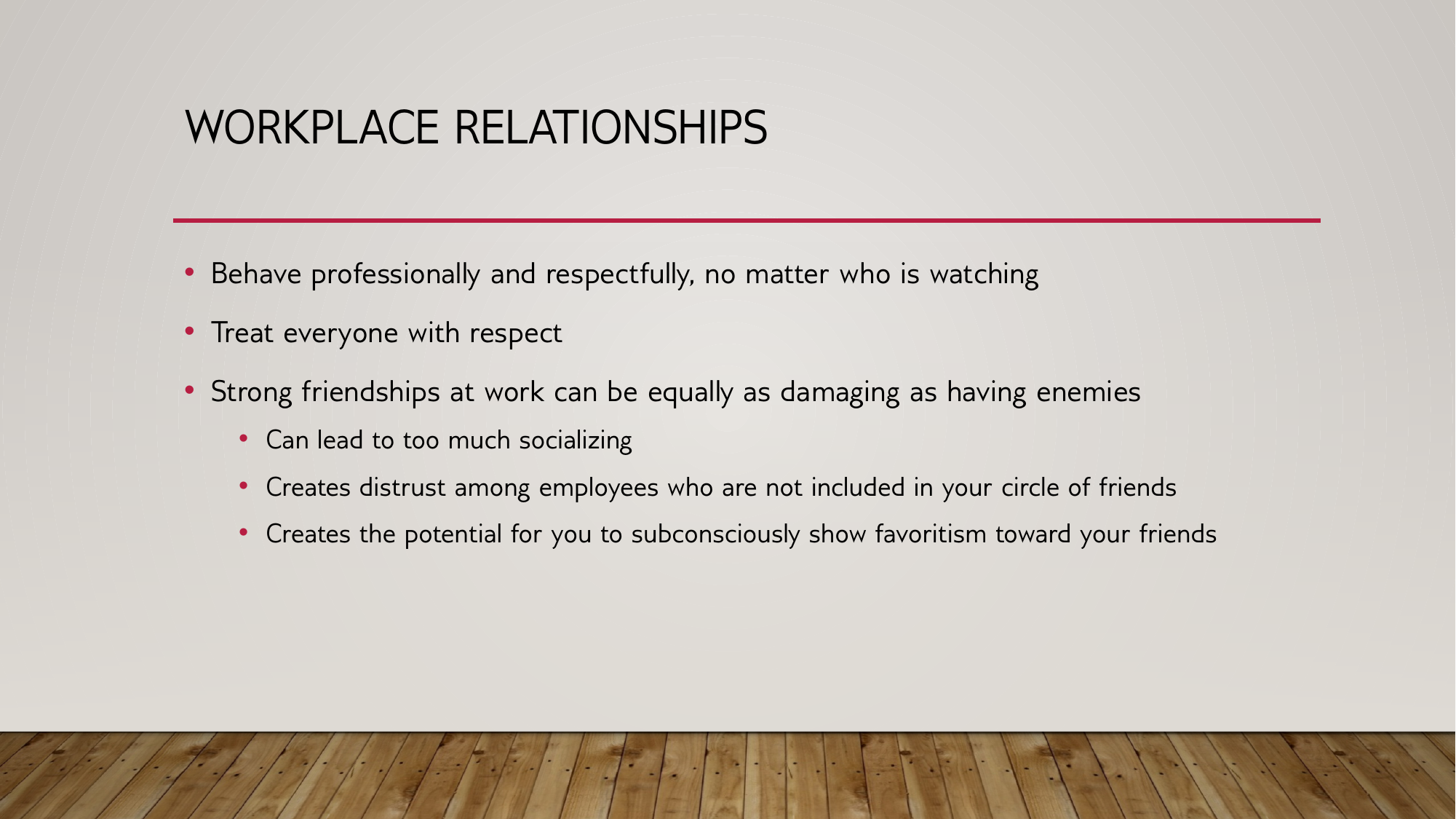

# Workplace Relationships
Behave professionally and respectfully, no matter who is watching
Treat everyone with respect
Strong friendships at work can be equally as damaging as having enemies
Can lead to too much socializing
Creates distrust among employees who are not included in your circle of friends
Creates the potential for you to subconsciously show favoritism toward your friends